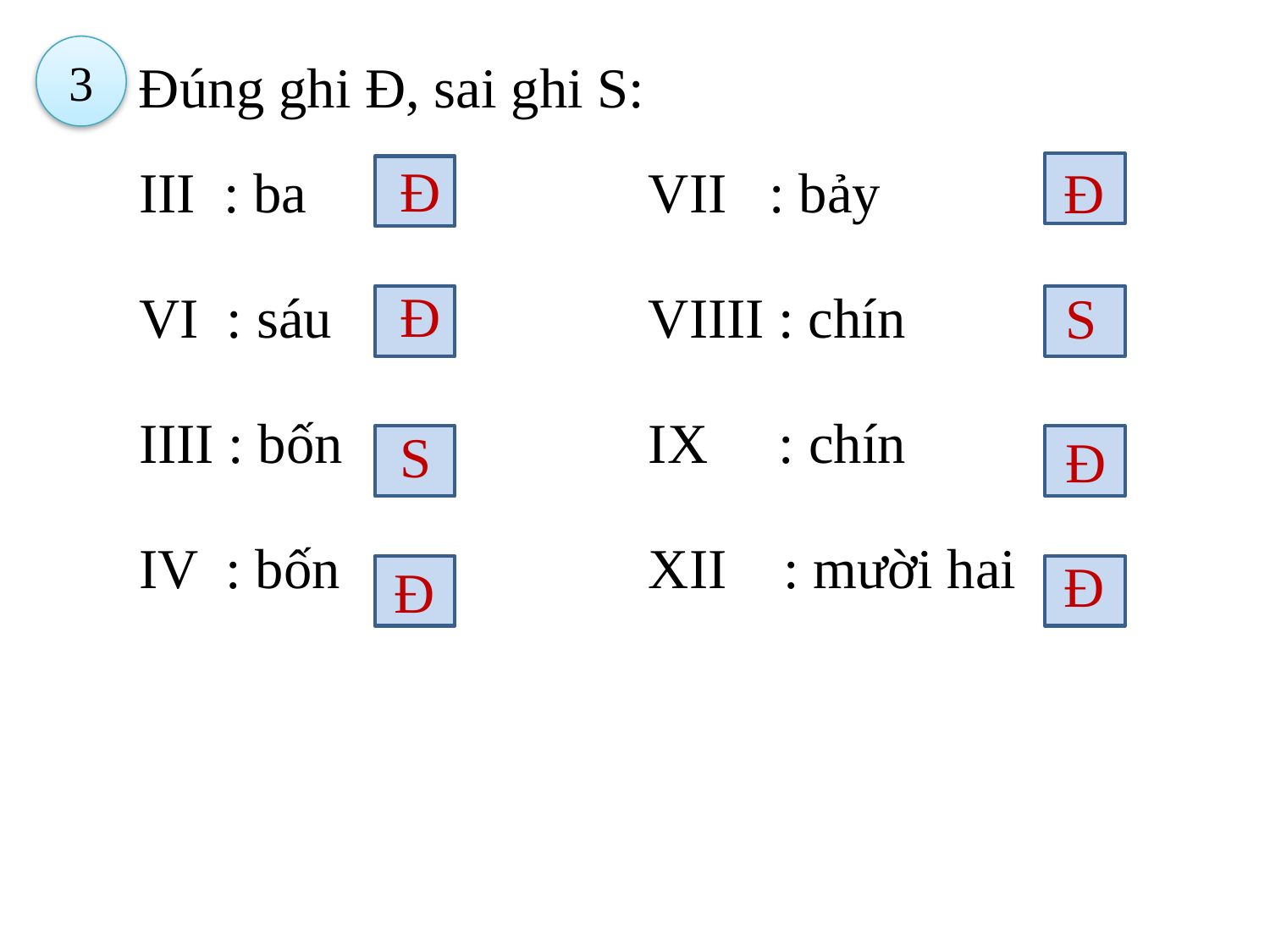

3
Đúng ghi Đ, sai ghi S:
Đ
Đ

| III : ba VI : sáu IIII : bốn IV : bốn | VII : bảy VIIII : chín IX : chín XII : mười hai |
| --- | --- |

Đ
S

S
Đ

Đ
Đ